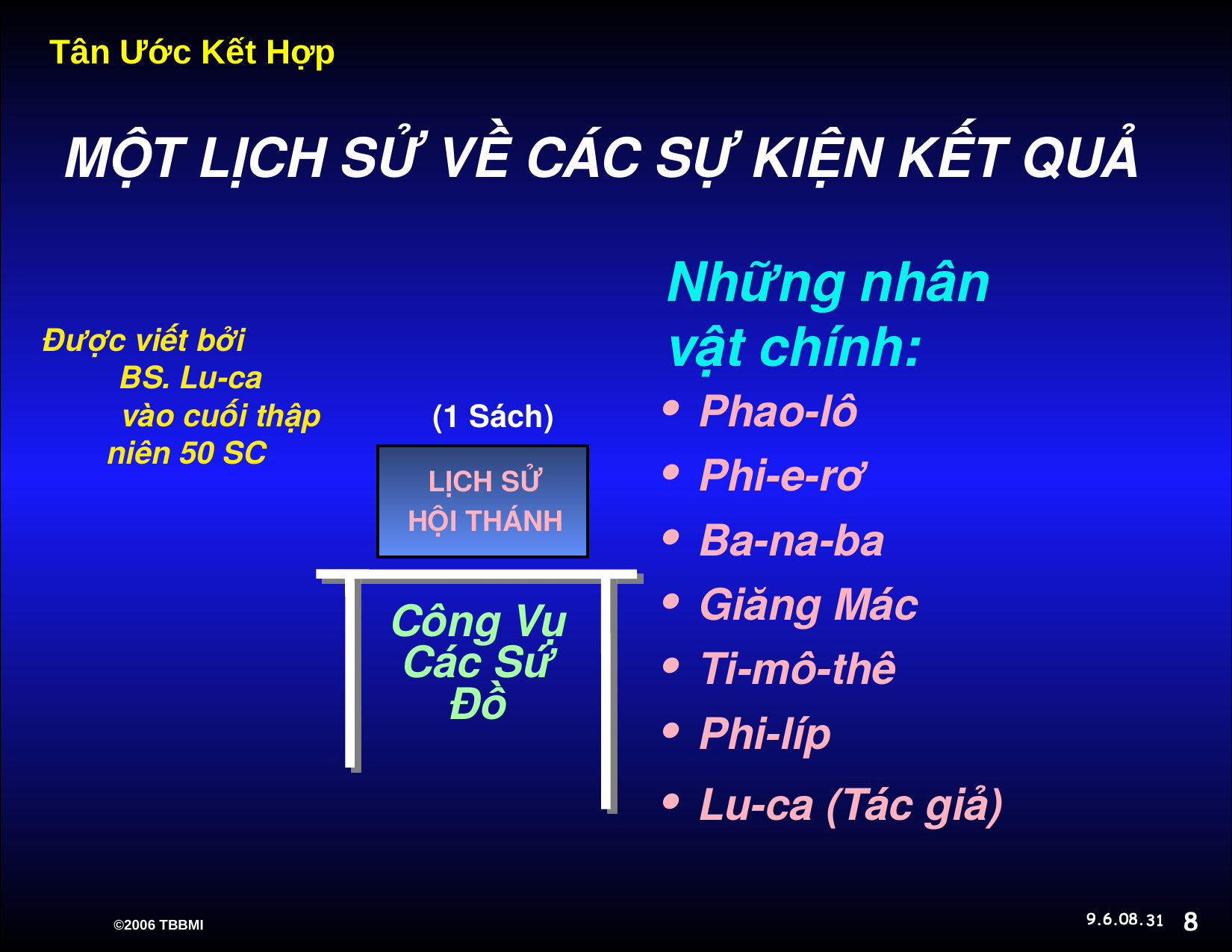

MỘT LỊCH SỬ VỀ CÁC SỰ KIỆN KẾT QUẢ
Những nhân vật chính:
Được viết bởi                    BS. Lu-ca                 vào cuối thập niên 50 SC
(1 Sách)‏
• Phao-lô
• Phi-e-rơ
• Ba-na-ba
• Giăng Mác
• Ti-mô-thê
• Phi-líp
• Lu-ca (Tác giả)

LỊCH SỬ
HỘI THÁNH

Công Vụ Các Sứ Đồ

8
31